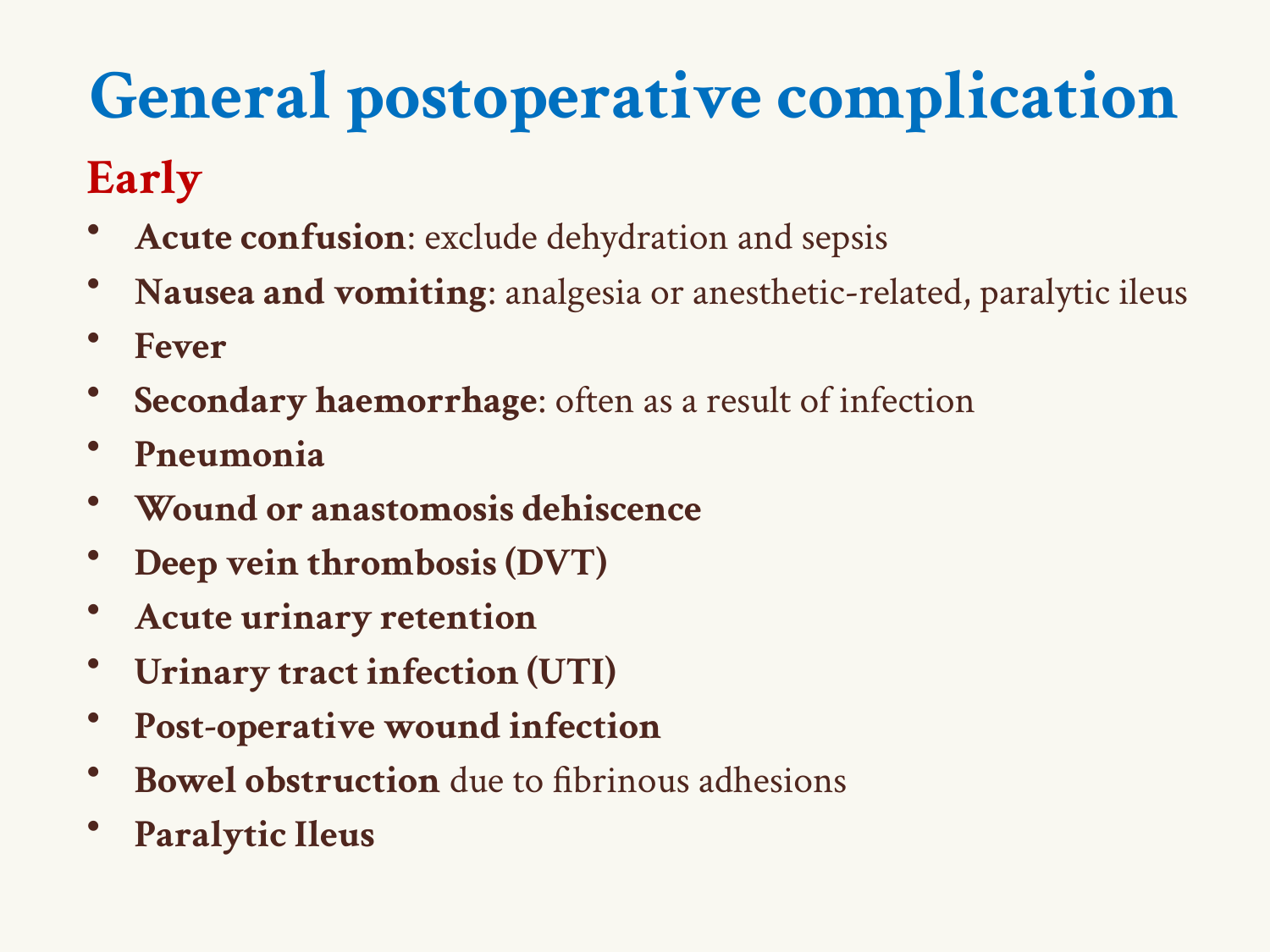

# General postoperative complication
Early
Acute confusion: exclude dehydration and sepsis
Nausea and vomiting: analgesia or anesthetic-related, paralytic ileus
Fever
Secondary haemorrhage: often as a result of infection
Pneumonia
Wound or anastomosis dehiscence
Deep vein thrombosis (DVT)
Acute urinary retention
Urinary tract infection (UTI)
Post-operative wound infection
Bowel obstruction due to fibrinous adhesions
Paralytic Ileus